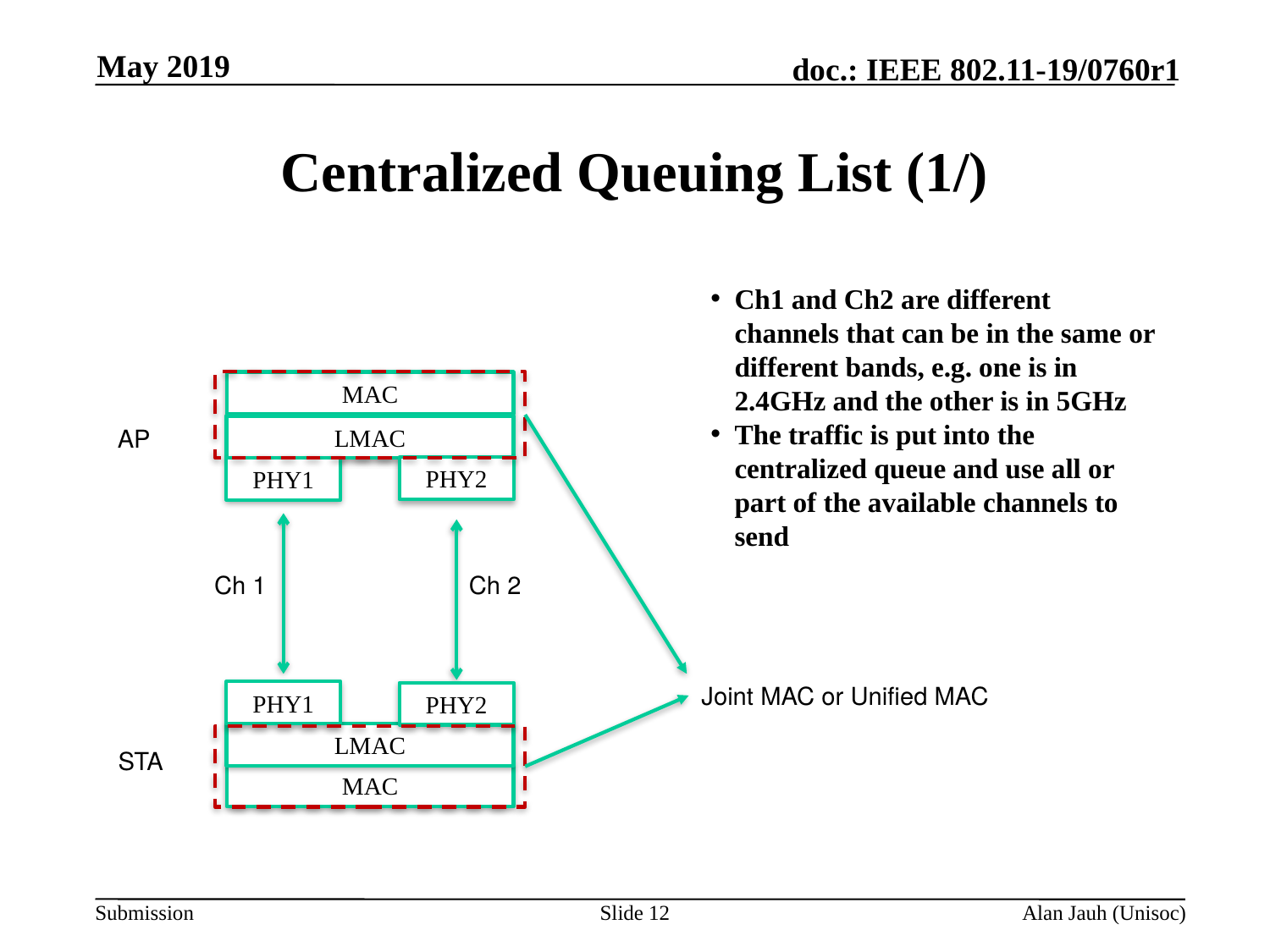

May 2019
# Centralized Queuing List (1/)
Ch1 and Ch2 are different channels that can be in the same or different bands, e.g. one is in 2.4GHz and the other is in 5GHz
The traffic is put into the centralized queue and use all or part of the available channels to send

MAC
LMAC
AP
PHY2
PHY1
Ch 1
Ch 2
Joint MAC or Unified MAC
PHY1
PHY2
LMAC

STA
MAC
Slide 12
Alan Jauh (Unisoc)